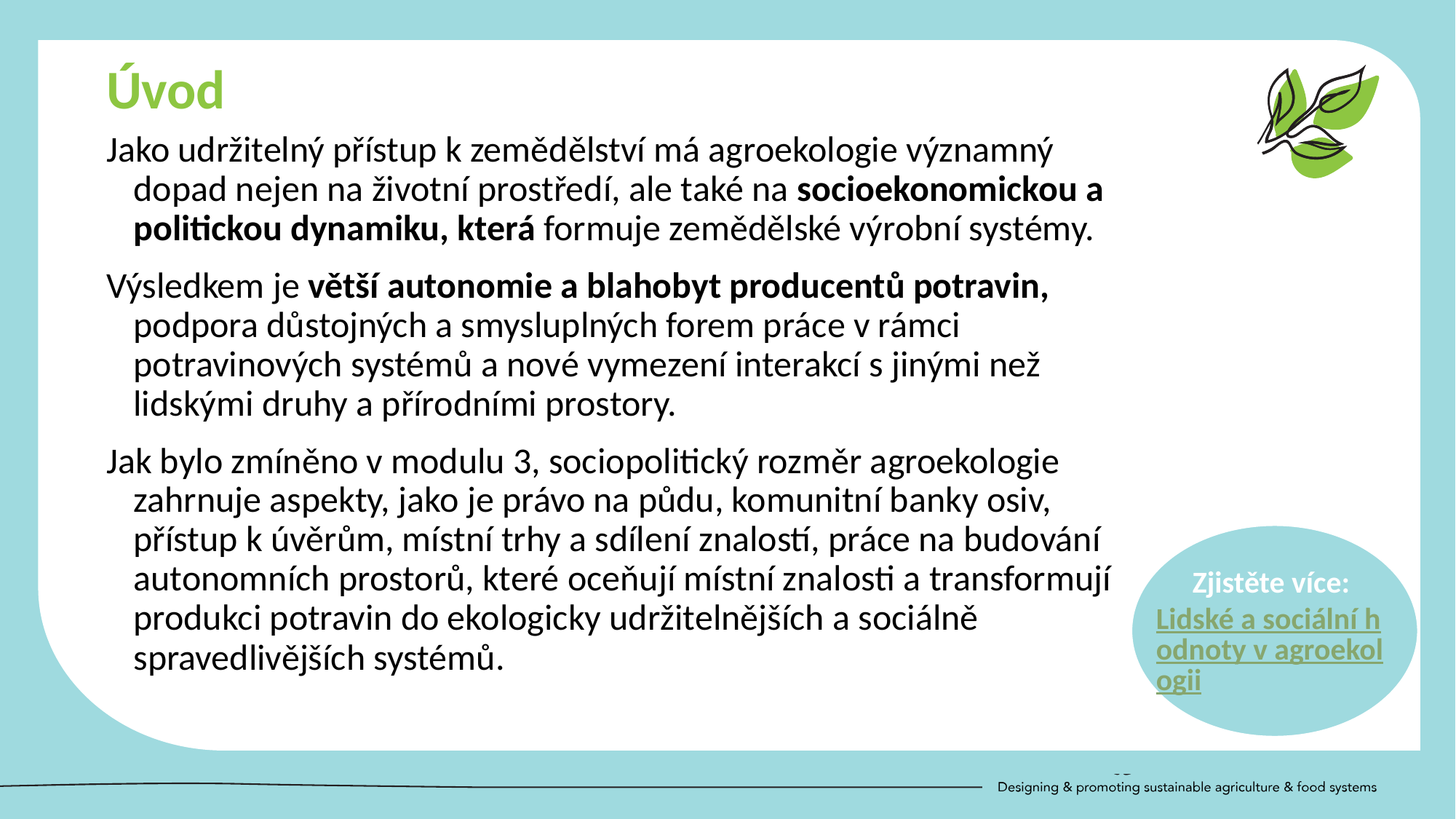

Úvod

Jako udržitelný přístup k zemědělství má agroekologie významný dopad nejen na životní prostředí, ale také na socioekonomickou a politickou dynamiku, která formuje zemědělské výrobní systémy.

Výsledkem je větší autonomie a blahobyt producentů potravin, podpora důstojných a smysluplných forem práce v rámci potravinových systémů a nové vymezení interakcí s jinými než lidskými druhy a přírodními prostory.

Jak bylo zmíněno v modulu 3, sociopolitický rozměr agroekologie zahrnuje aspekty, jako je právo na půdu, komunitní banky osiv, přístup k úvěrům, místní trhy a sdílení znalostí, práce na budování autonomních prostorů, které oceňují místní znalosti a transformují produkci potravin do ekologicky udržitelnějších a sociálně spravedlivějších systémů.

Zjistěte více:
Lidské a sociální hodnoty v agroekologii